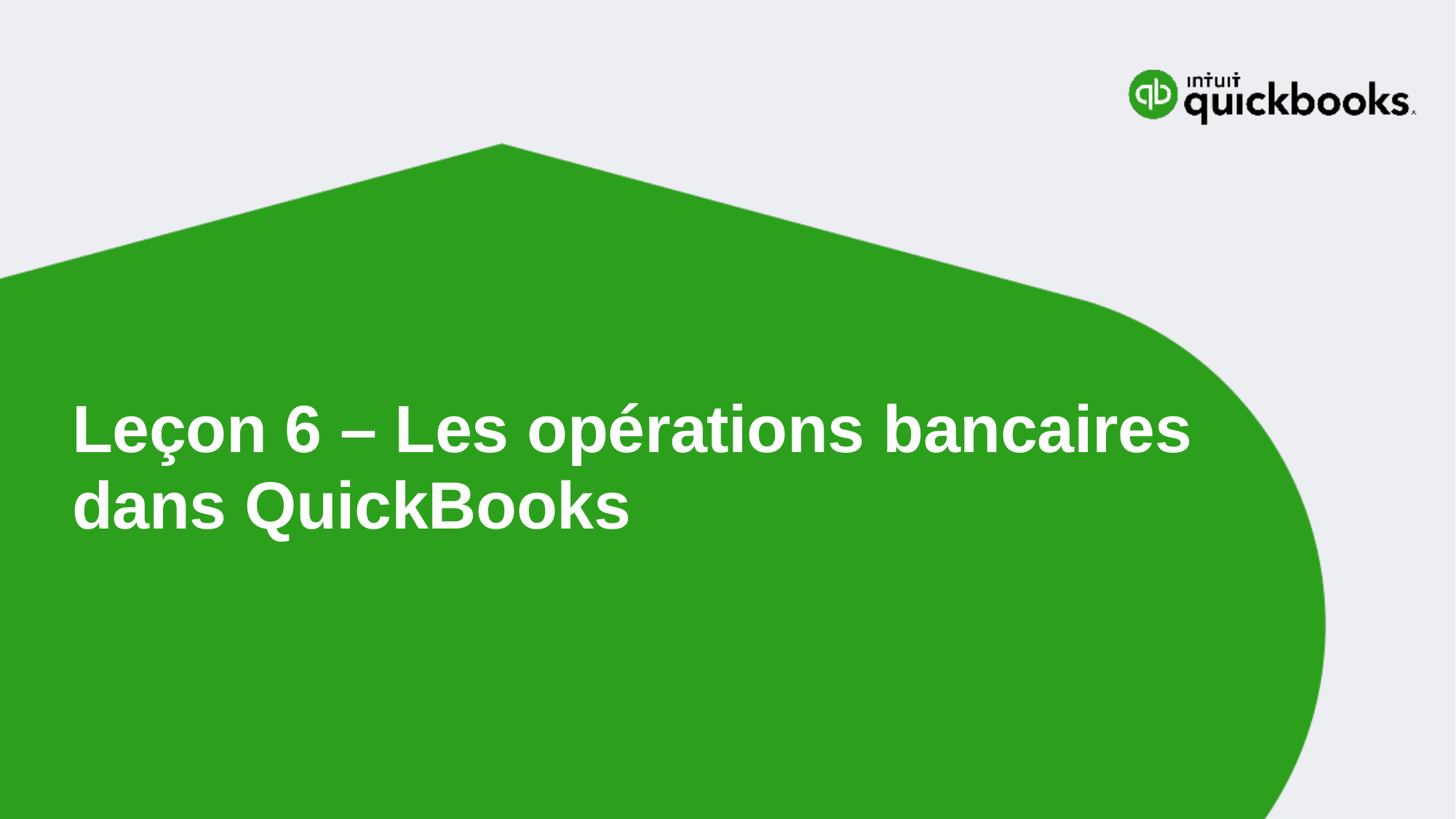

# Leçon 6 – Les opérations bancaires dans QuickBooks